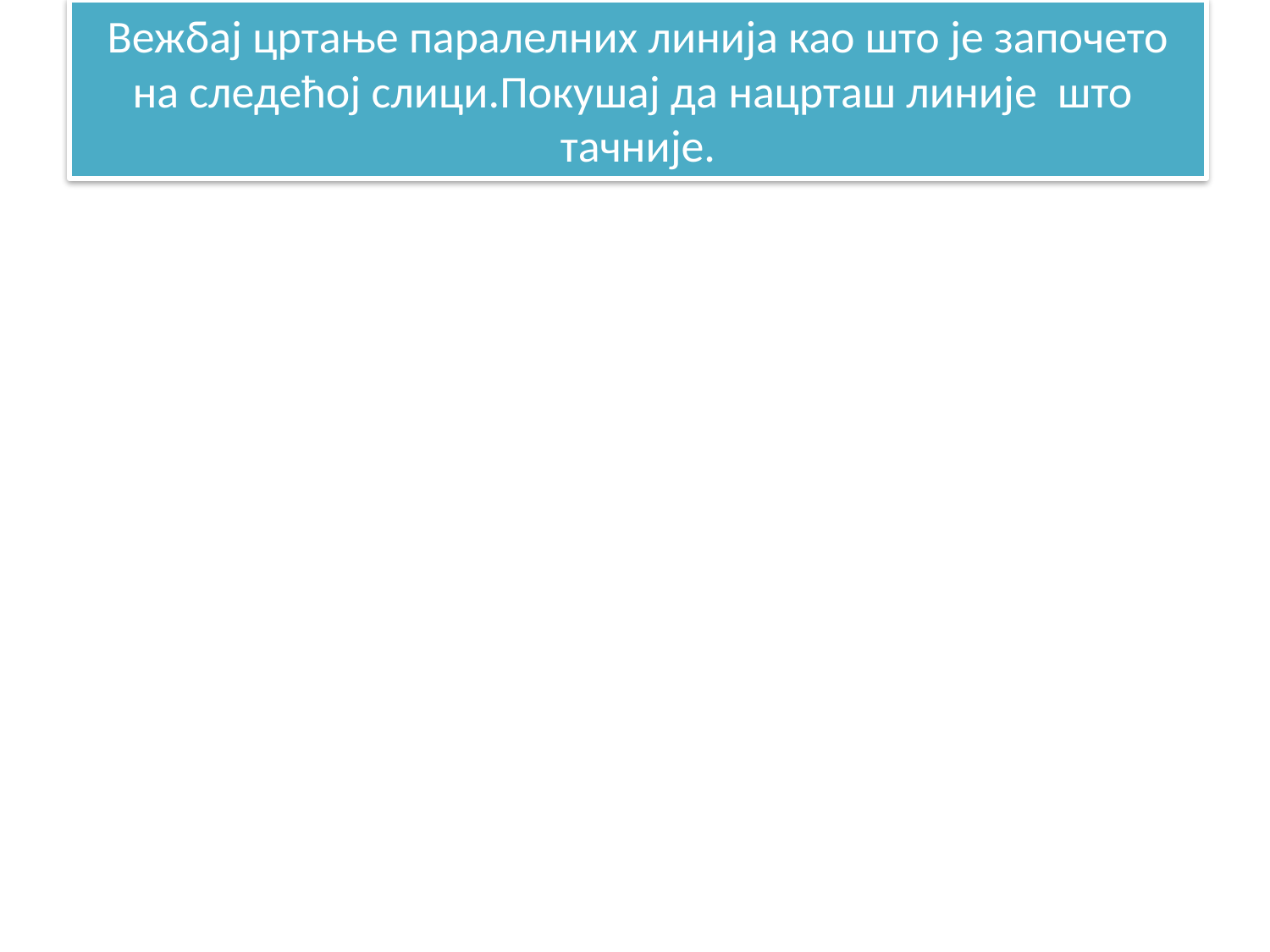

# Вежбај цртање паралелних линија као што је започето на следећој слици.Покушај да нацрташ линије  што  тачније.